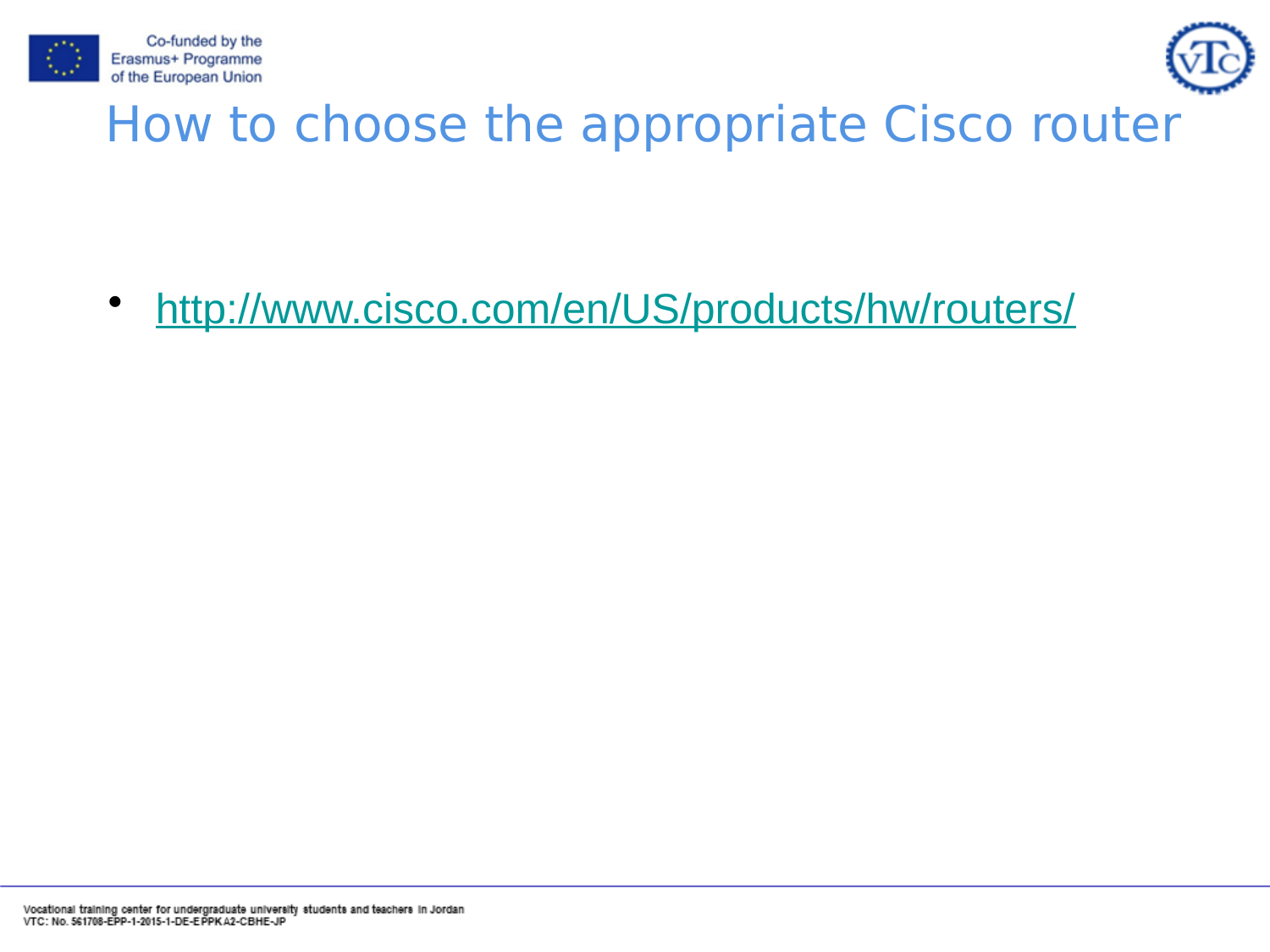

# How to choose the appropriate Cisco router
http://www.cisco.com/en/US/products/hw/routers/